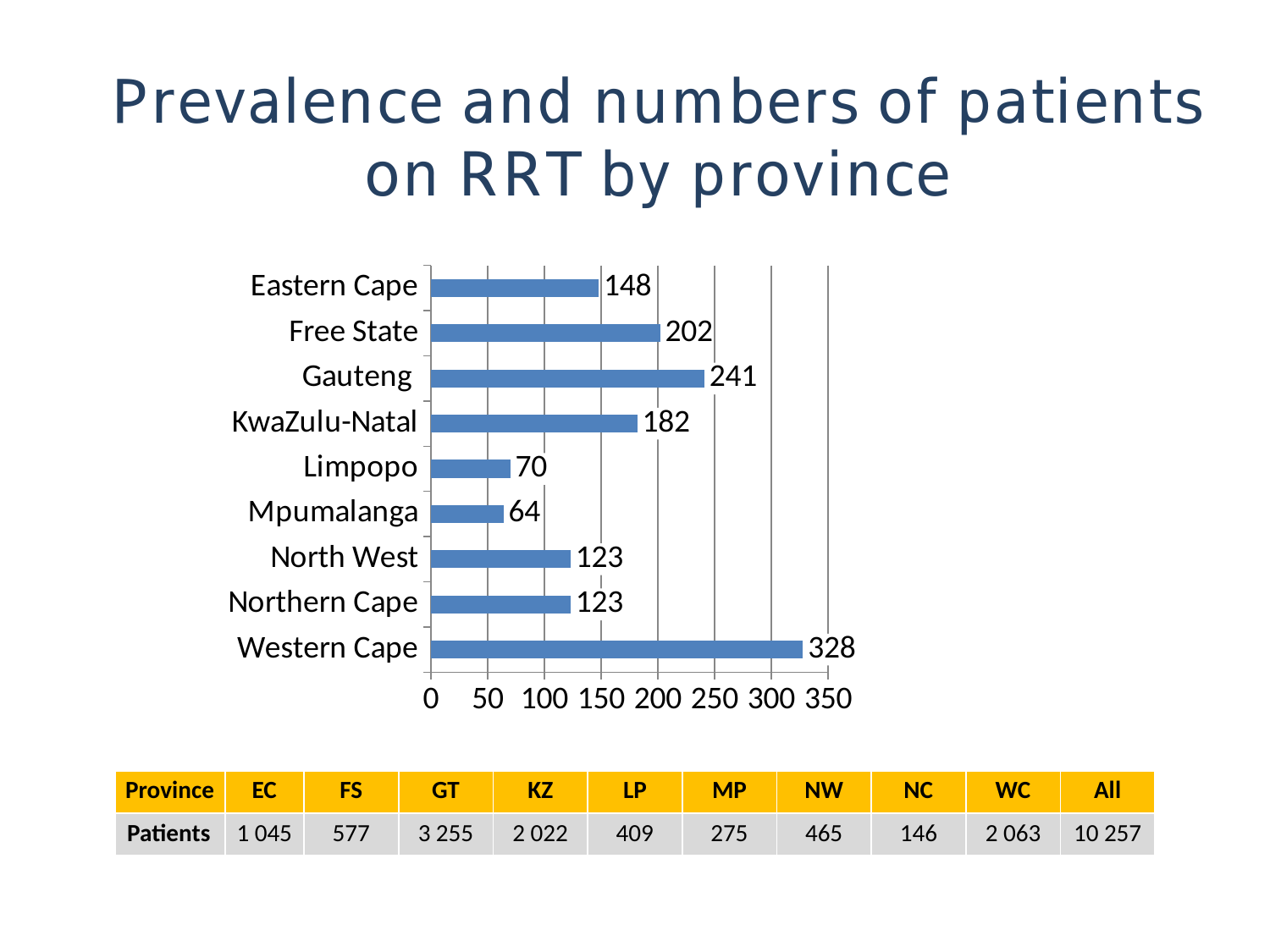

# Prevalence and numbers of patients on RRT by province

### Chart

| Category | pmp |
|---|---|
| Western Cape | 328.0 |
| Northern Cape | 123.0 |
| North West | 123.0 |
| Mpumalanga | 64.0 |
| Limpopo | 70.0 |
| KwaZulu-Natal | 182.0 |
| Gauteng  | 241.0 |
| Free State | 202.0 |
| Eastern Cape | 148.0 |
| Province | EC | FS | GT | KZ | LP | MP | NW | NC | WC | All |
| --- | --- | --- | --- | --- | --- | --- | --- | --- | --- | --- |
| Patients | 1 045 | 577 | 3 255 | 2 022 | 409 | 275 | 465 | 146 | 2 063 | 10 257 |